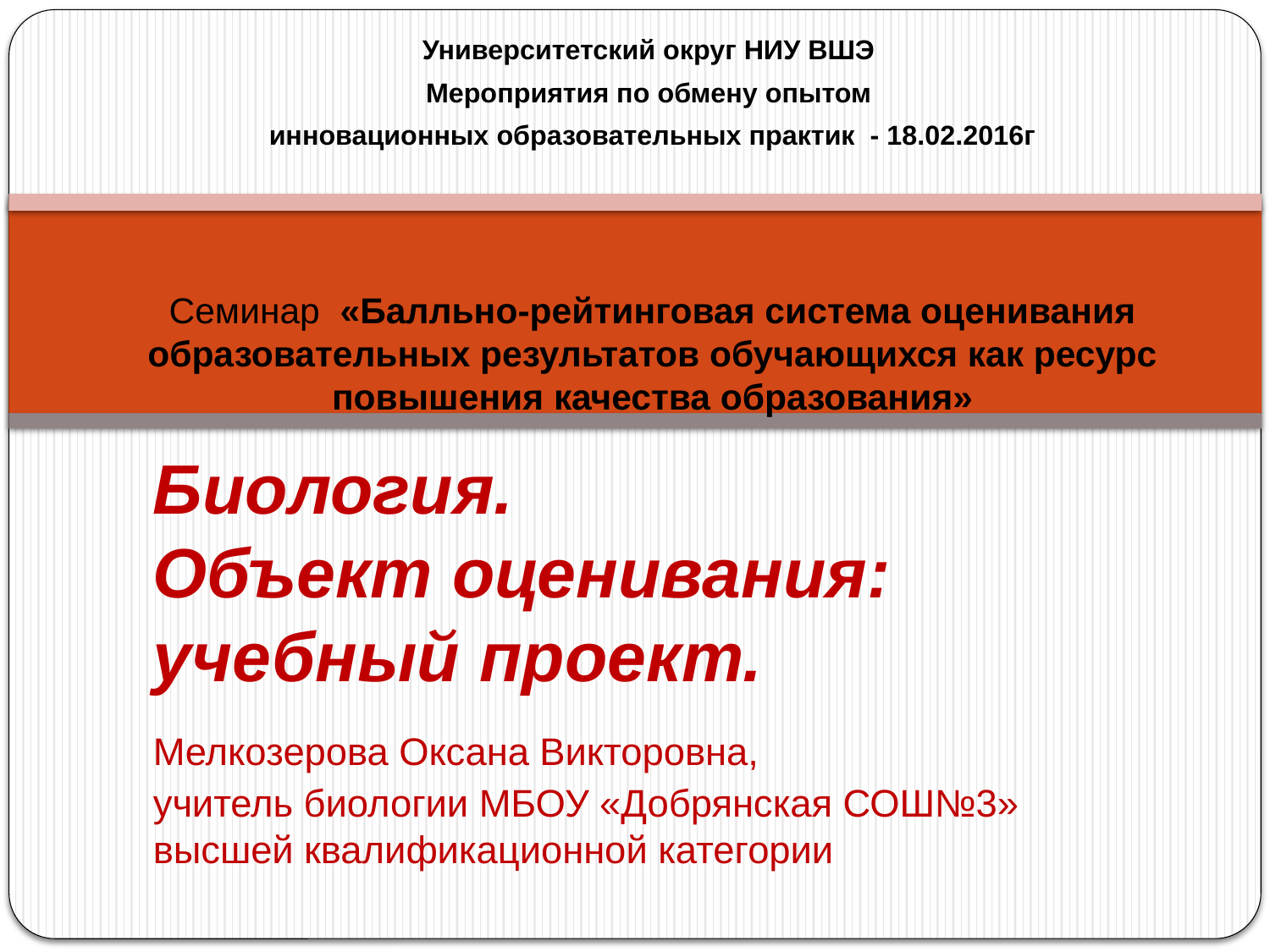

Университетский округ НИУ ВШЭ
Мероприятия по обмену опытом
инновационных образовательных практик  - 18.02.2016г

Семинар  «Балльно-рейтинговая система оценивания образовательных результатов обучающихся как ресурс повышения качества образования»
# Биология. Объект оценивания: учебный проект. Мелкозерова Оксана Викторовна, учитель биологии МБОУ «Добрянская СОШ№3» высшей квалификационной категории